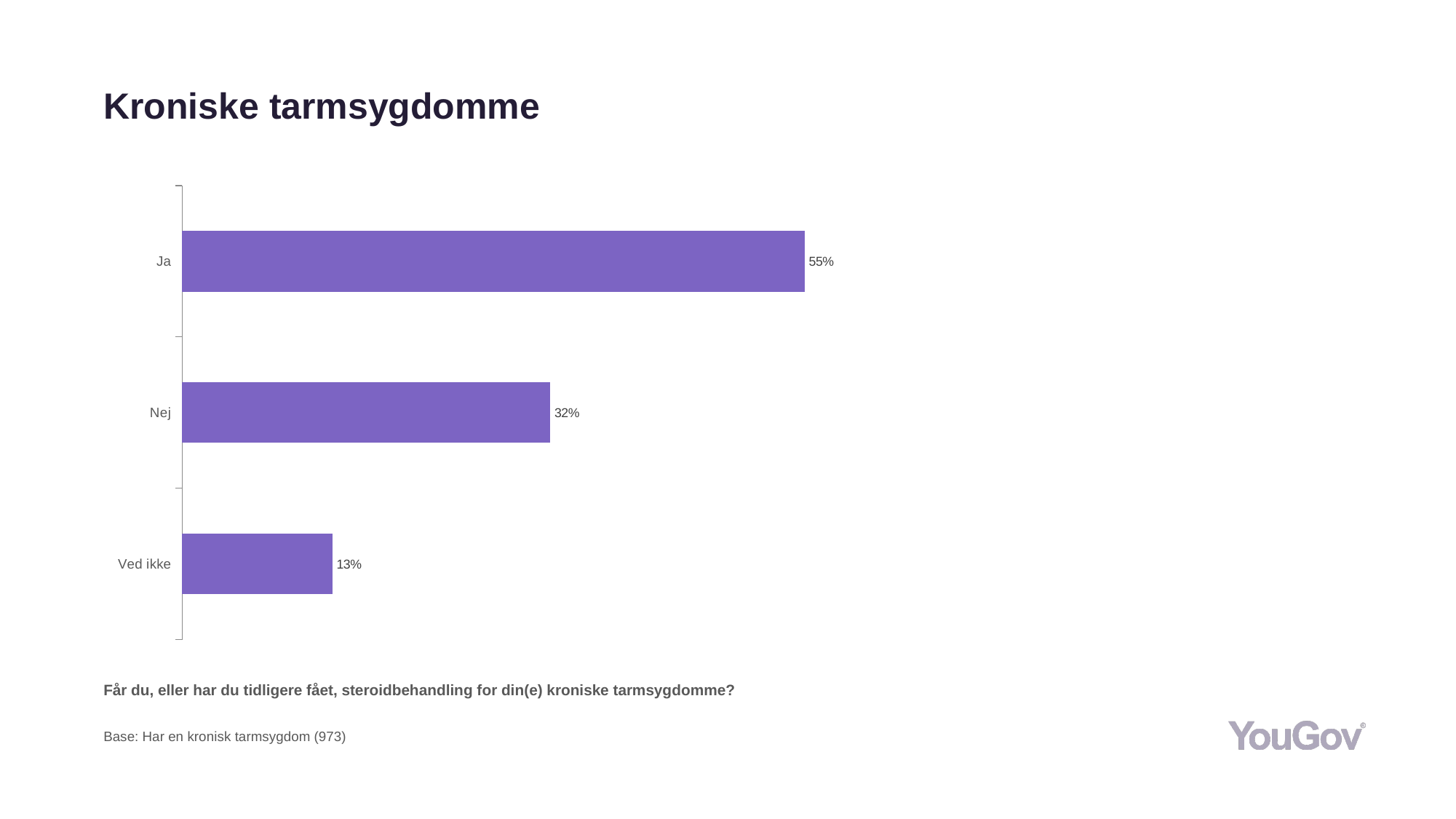

# Kroniske tarmsygdomme

### Chart

| Category | Total (n=973) |
|---|---|
| Ved ikke | 0.1316 |
| Nej | 0.3227 |
| Ja | 0.5457 |
Får du, eller har du tidligere fået, steroidbehandling for din(e) kroniske tarmsygdomme?
Base: Har en kronisk tarmsygdom (973)